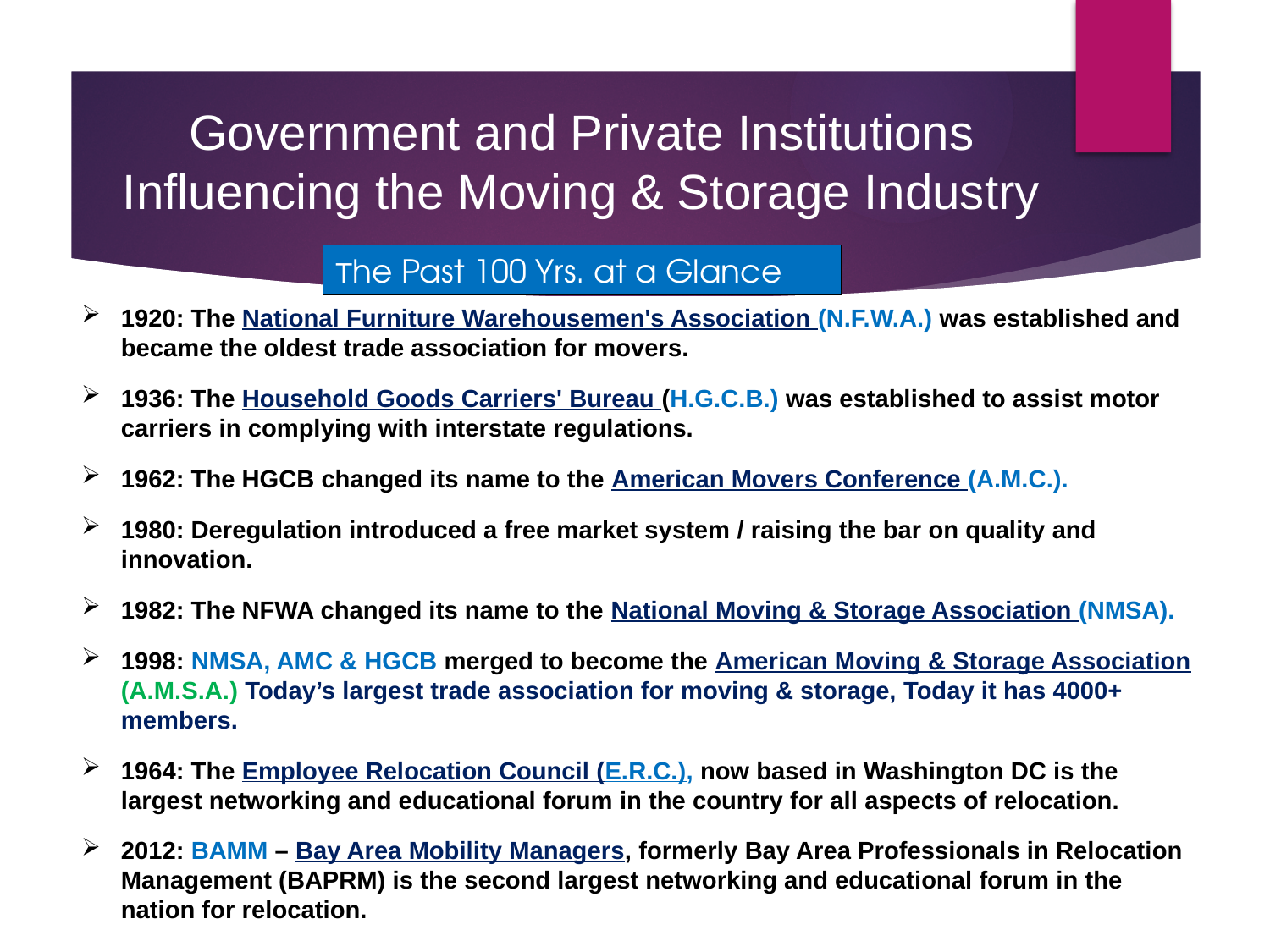

Government and Private Institutions Influencing the Moving & Storage Industry
#
The Past 100 Yrs. at a Glance
1920: The National Furniture Warehousemen's Association (N.F.W.A.) was established and became the oldest trade association for movers.
1936: The Household Goods Carriers' Bureau (H.G.C.B.) was established to assist motor carriers in complying with interstate regulations.
1962: The HGCB changed its name to the American Movers Conference (A.M.C.).
1980: Deregulation introduced a free market system / raising the bar on quality and innovation.
1982: The NFWA changed its name to the National Moving & Storage Association (NMSA).
1998: NMSA, AMC & HGCB merged to become the American Moving & Storage Association (A.M.S.A.) Today’s largest trade association for moving & storage, Today it has 4000+ members.
1964: The Employee Relocation Council (E.R.C.), now based in Washington DC is the largest networking and educational forum in the country for all aspects of relocation.
2012: BAMM – Bay Area Mobility Managers, formerly Bay Area Professionals in Relocation Management (BAPRM) is the second largest networking and educational forum in the nation for relocation.